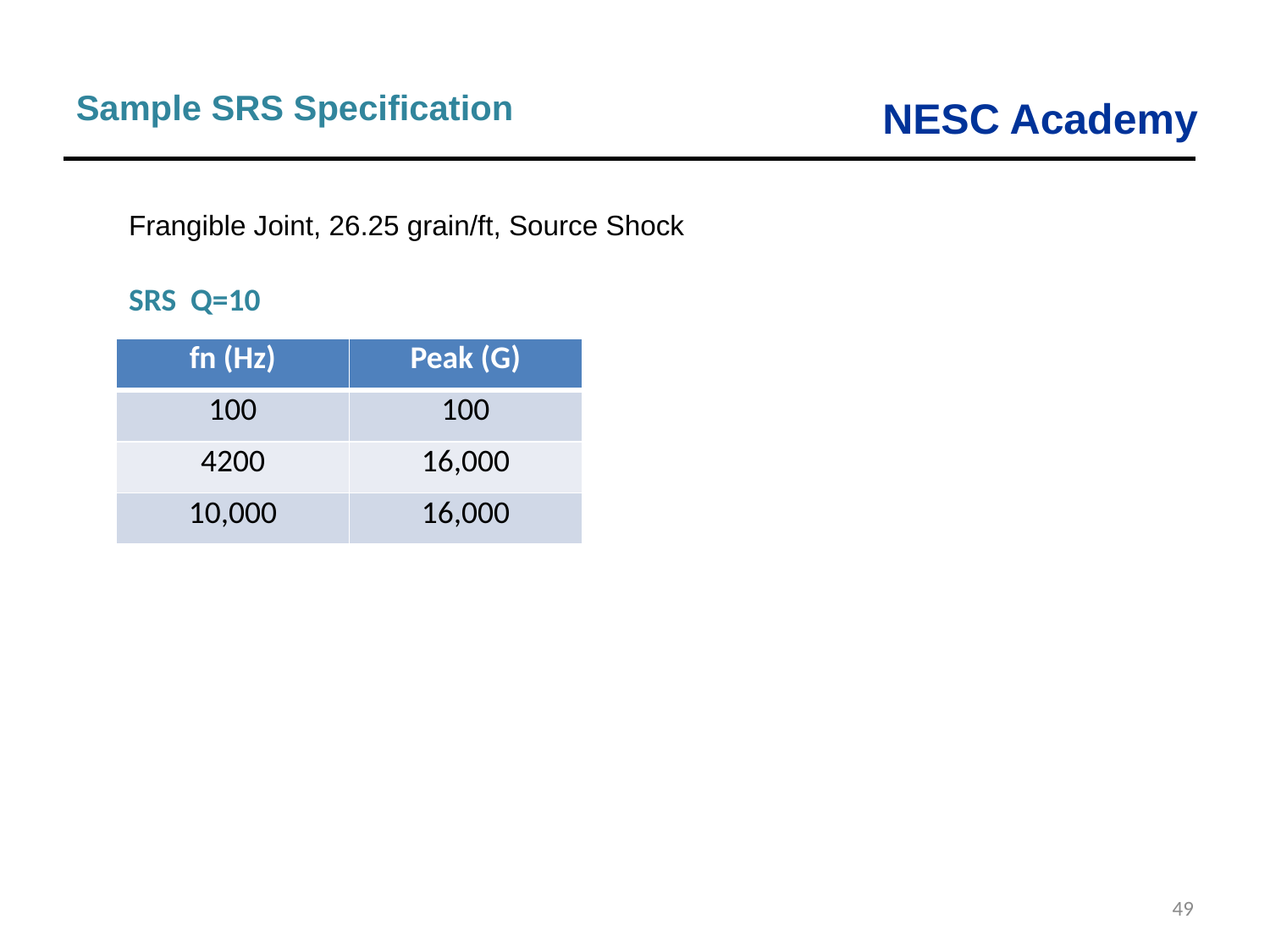

Sample SRS Specification
Frangible Joint, 26.25 grain/ft, Source Shock

SRS  Q=10

| fn (Hz) | Peak (G) |
| --- | --- |
| 100 | 100 |
| 4200 | 16,000 |
| 10,000 | 16,000 |

49